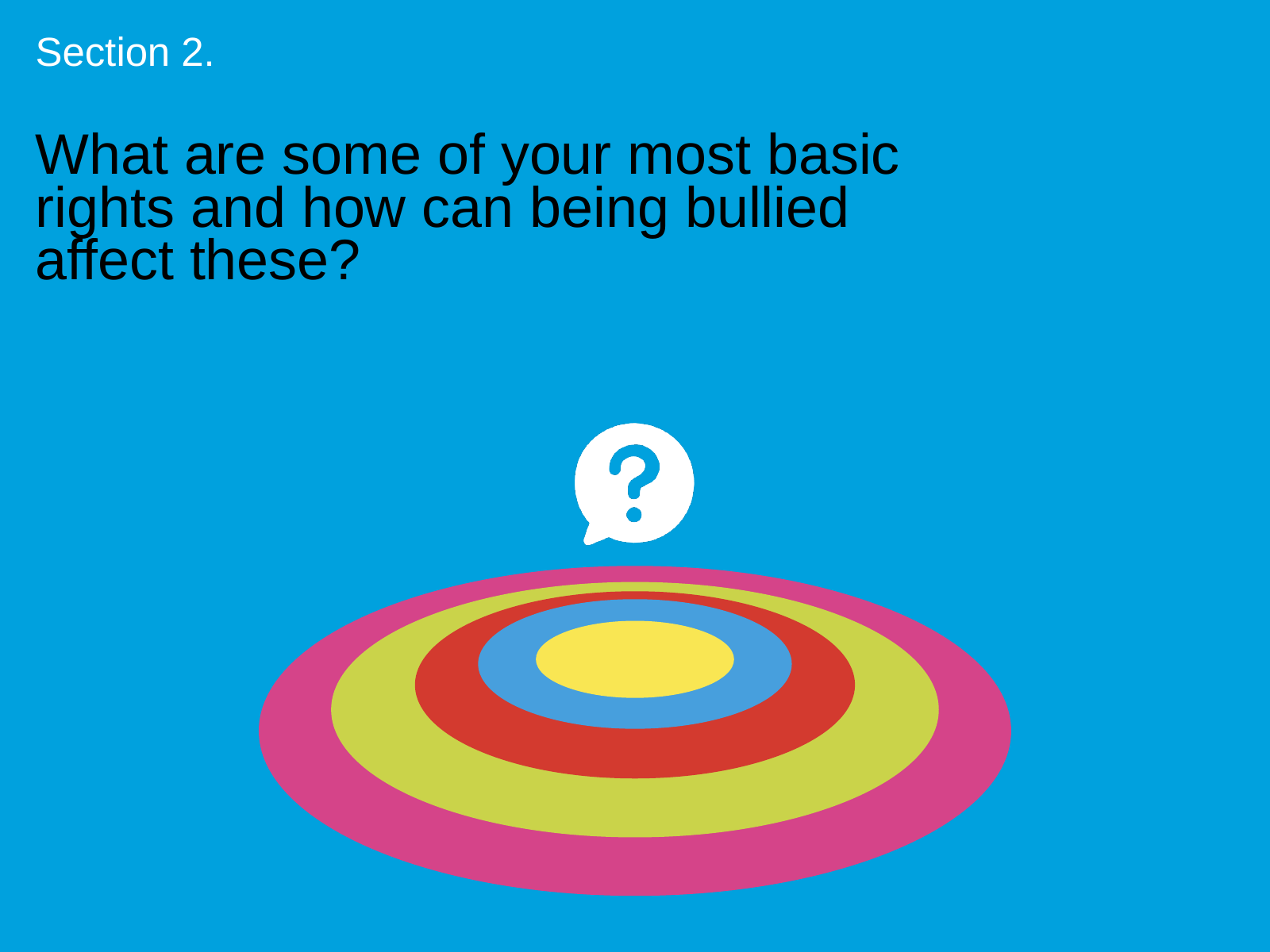

Section 2.
What are some of your most basic rights and how can being bullied affect these?